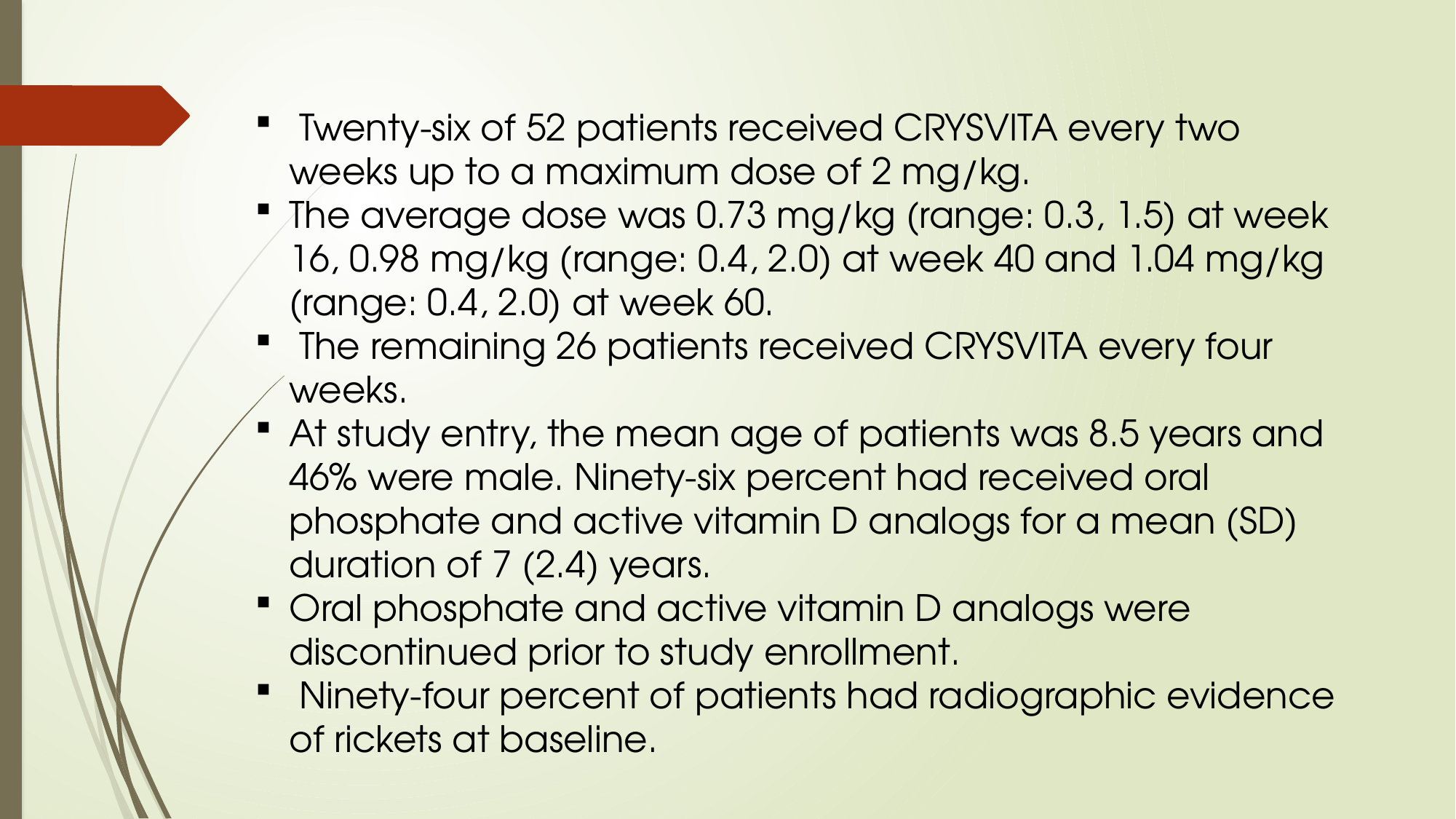

Twenty-six of 52 patients received CRYSVITA every two weeks up to a maximum dose of 2 mg/kg.
The average dose was 0.73 mg/kg (range: 0.3, 1.5) at week 16, 0.98 mg/kg (range: 0.4, 2.0) at week 40 and 1.04 mg/kg (range: 0.4, 2.0) at week 60.
 The remaining 26 patients received CRYSVITA every four weeks.
At study entry, the mean age of patients was 8.5 years and 46% were male. Ninety-six percent had received oral phosphate and active vitamin D analogs for a mean (SD) duration of 7 (2.4) years.
Oral phosphate and active vitamin D analogs were discontinued prior to study enrollment.
 Ninety-four percent of patients had radiographic evidence of rickets at baseline.